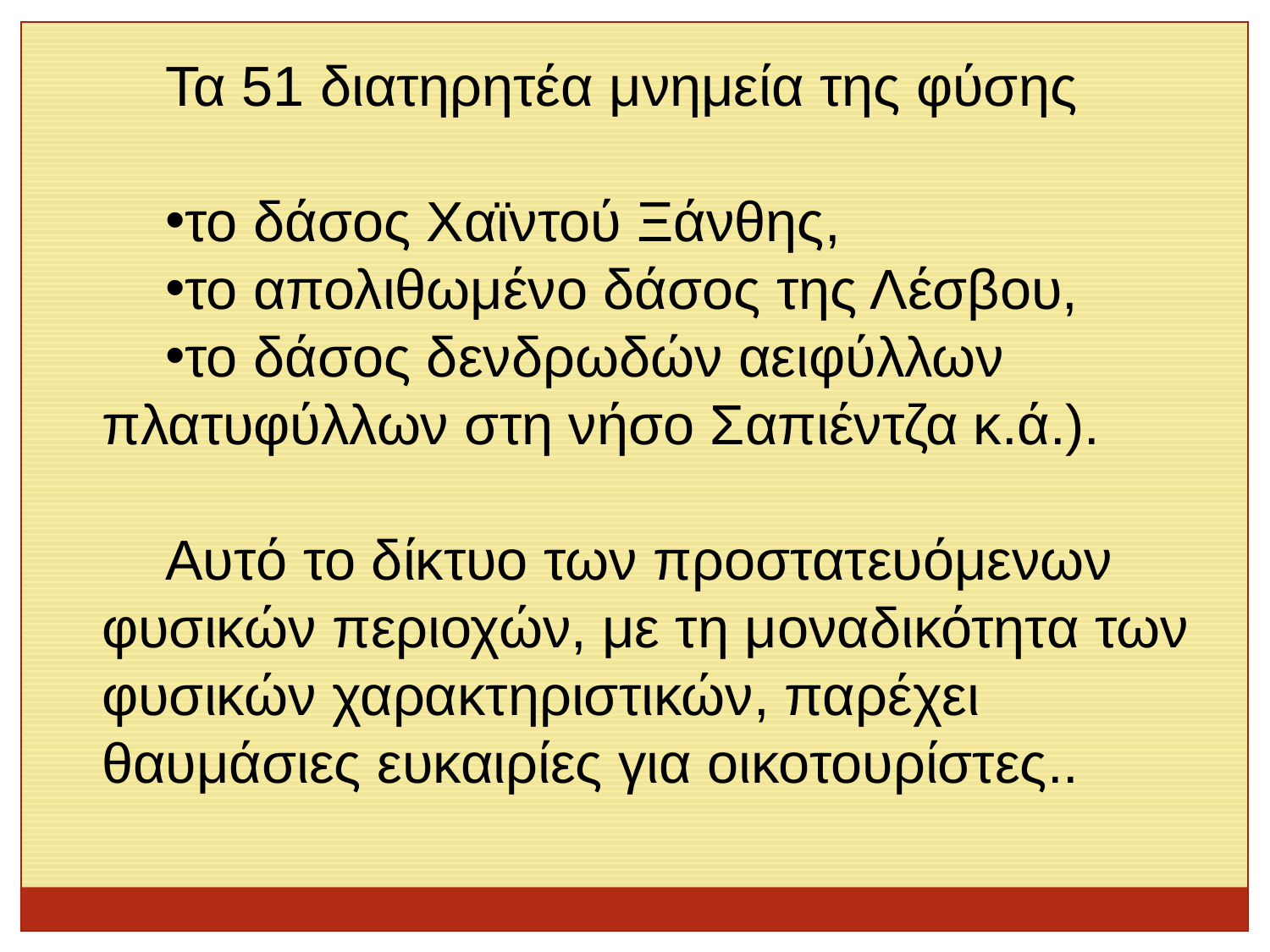

Τα 51 διατηρητέα μνημεία της φύσης

το δάσος Χαϊντού Ξάνθης,
το απολιθωμένο δάσος της Λέσβου,
το δάσος δενδρωδών αειφύλλων πλατυφύλλων στη νήσο Σαπιέντζα κ.ά.).

Αυτό το δίκτυο των προστατευόμενων φυσικών περιοχών, με τη μοναδικότητα των φυσικών χαρακτηριστικών, παρέχει θαυμάσιες ευκαιρίες για οικοτουρίστες..